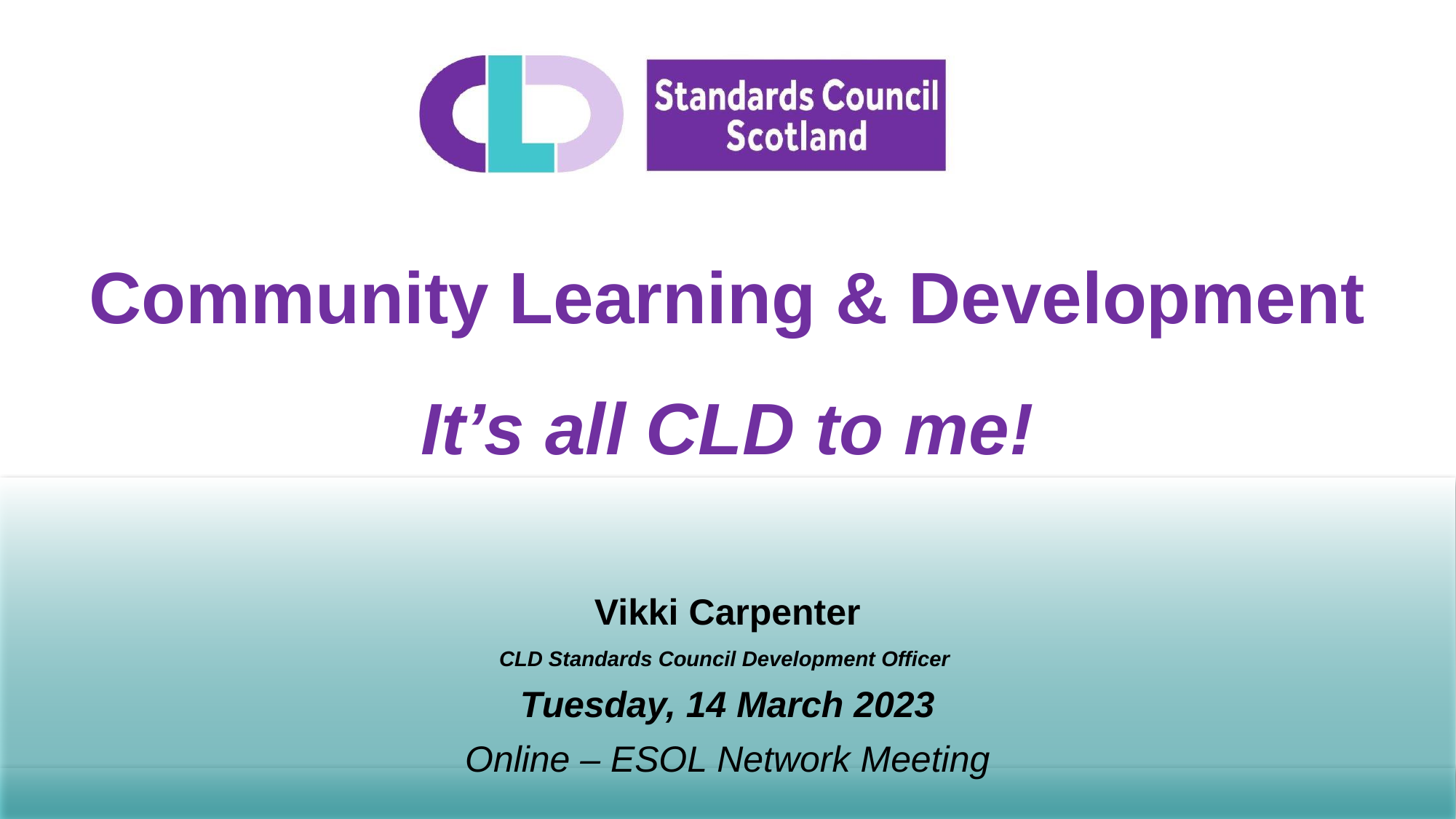

# Community Learning & Development …. It’s all CLD to me!
Vikki Carpenter
CLD Standards Council Development Officer
Tuesday, 14 March 2023
Online – ESOL Network Meeting